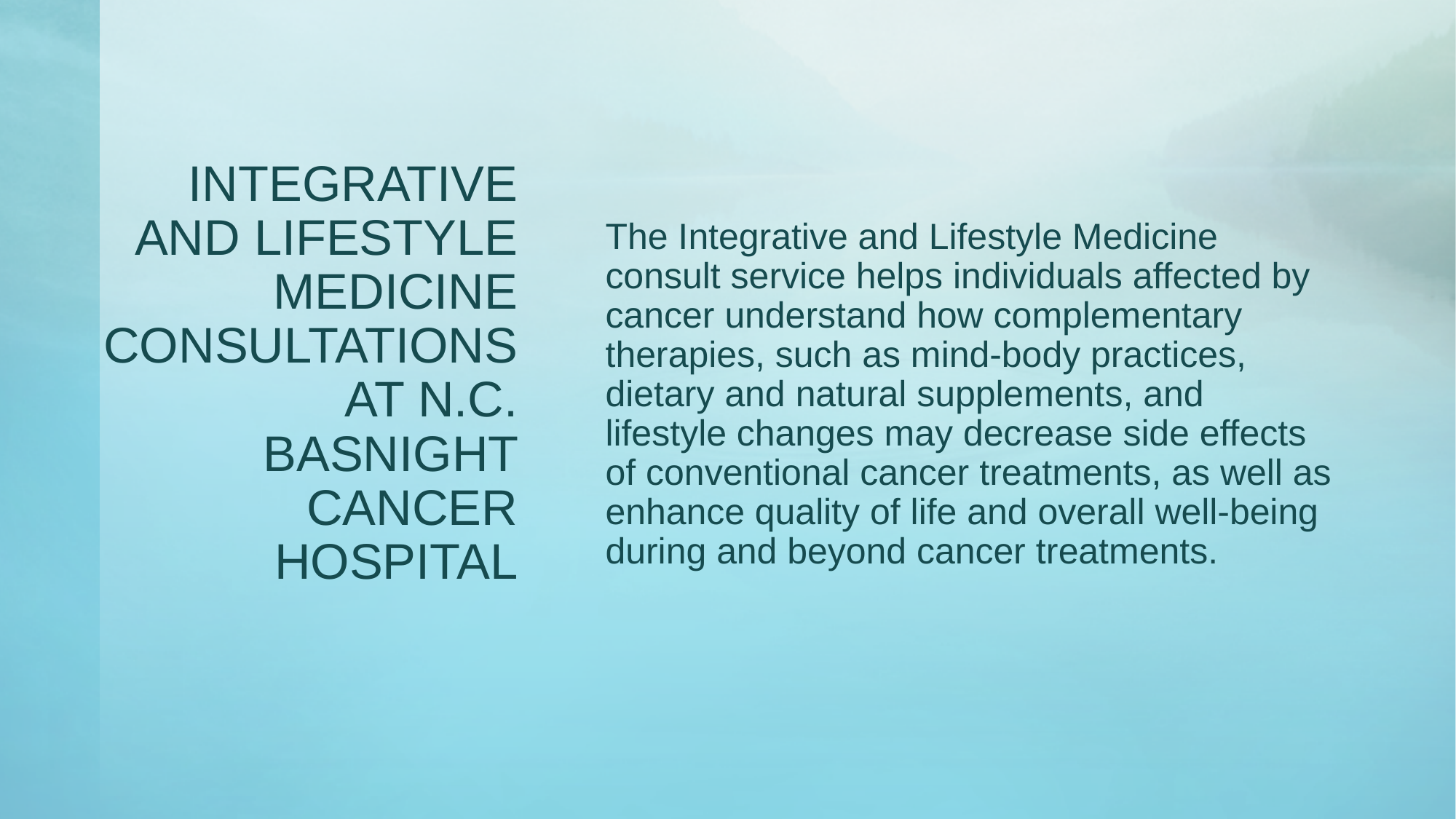

The Integrative and Lifestyle Medicine consult service helps individuals affected by cancer understand how complementary therapies, such as mind-body practices, dietary and natural supplements, and lifestyle changes may decrease side effects of conventional cancer treatments, as well as enhance quality of life and overall well-being during and beyond cancer treatments.
# Integrative and Lifestyle Medicine Consultations at N.C. Basnight Cancer Hospital